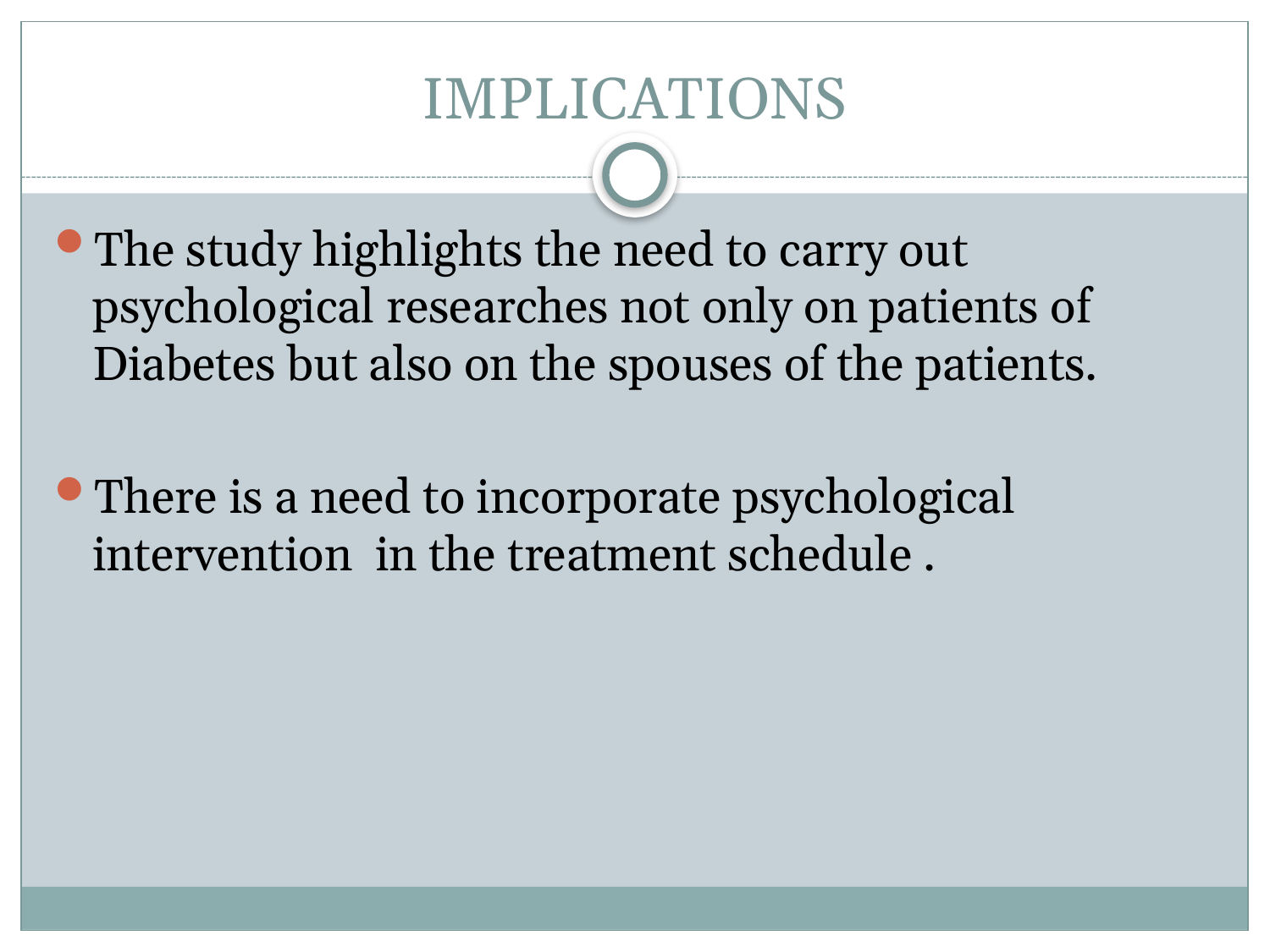

# IMPLICATIONS
The study highlights the need to carry out psychological researches not only on patients of Diabetes but also on the spouses of the patients.

There is a need to incorporate psychological intervention  in the treatment schedule .